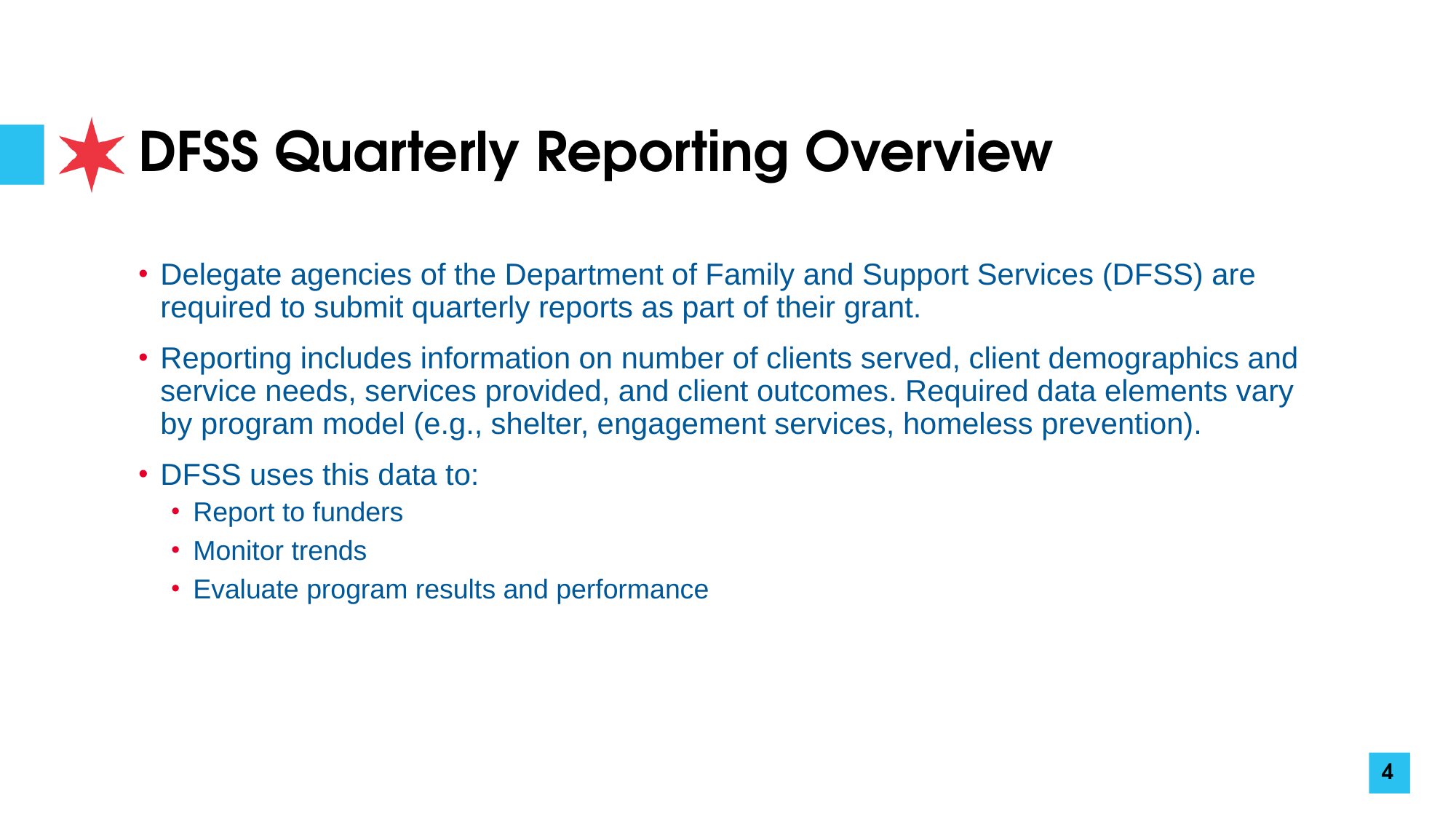

# DFSS Quarterly Reporting Overview
Delegate agencies of the Department of Family and Support Services (DFSS) are required to submit quarterly reports as part of their grant.
Reporting includes information on number of clients served, client demographics and service needs, services provided, and client outcomes. Required data elements vary by program model (e.g., shelter, engagement services, homeless prevention).
DFSS uses this data to:
Report to funders
Monitor trends
Evaluate program results and performance

4